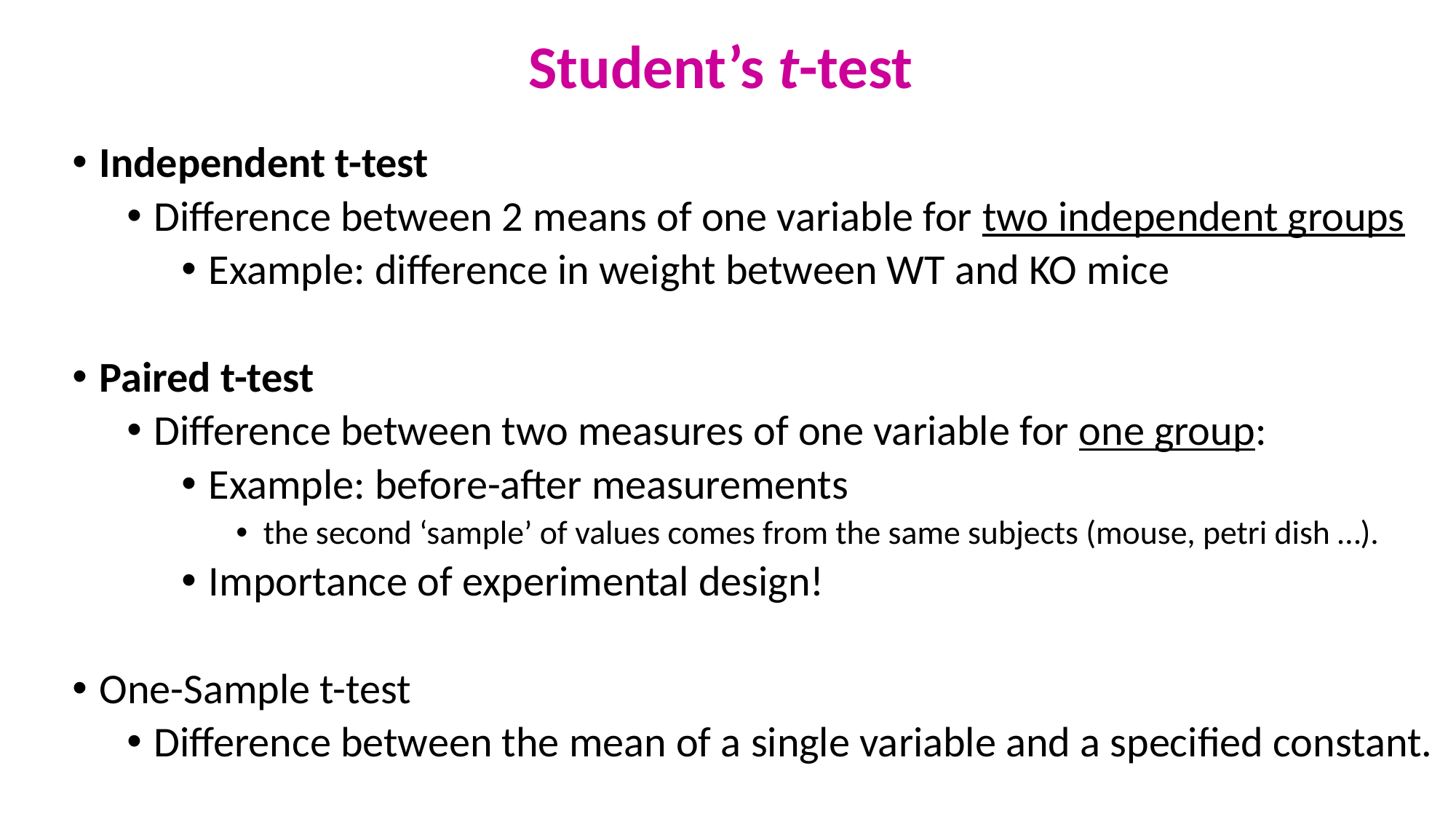

# Student’s t-test
Independent t-test
Difference between 2 means of one variable for two independent groups
Example: difference in weight between WT and KO mice

Paired t-test
Difference between two measures of one variable for one group:
Example: before-after measurements
the second ‘sample’ of values comes from the same subjects (mouse, petri dish …).
Importance of experimental design!

One-Sample t-test
Difference between the mean of a single variable and a specified constant.